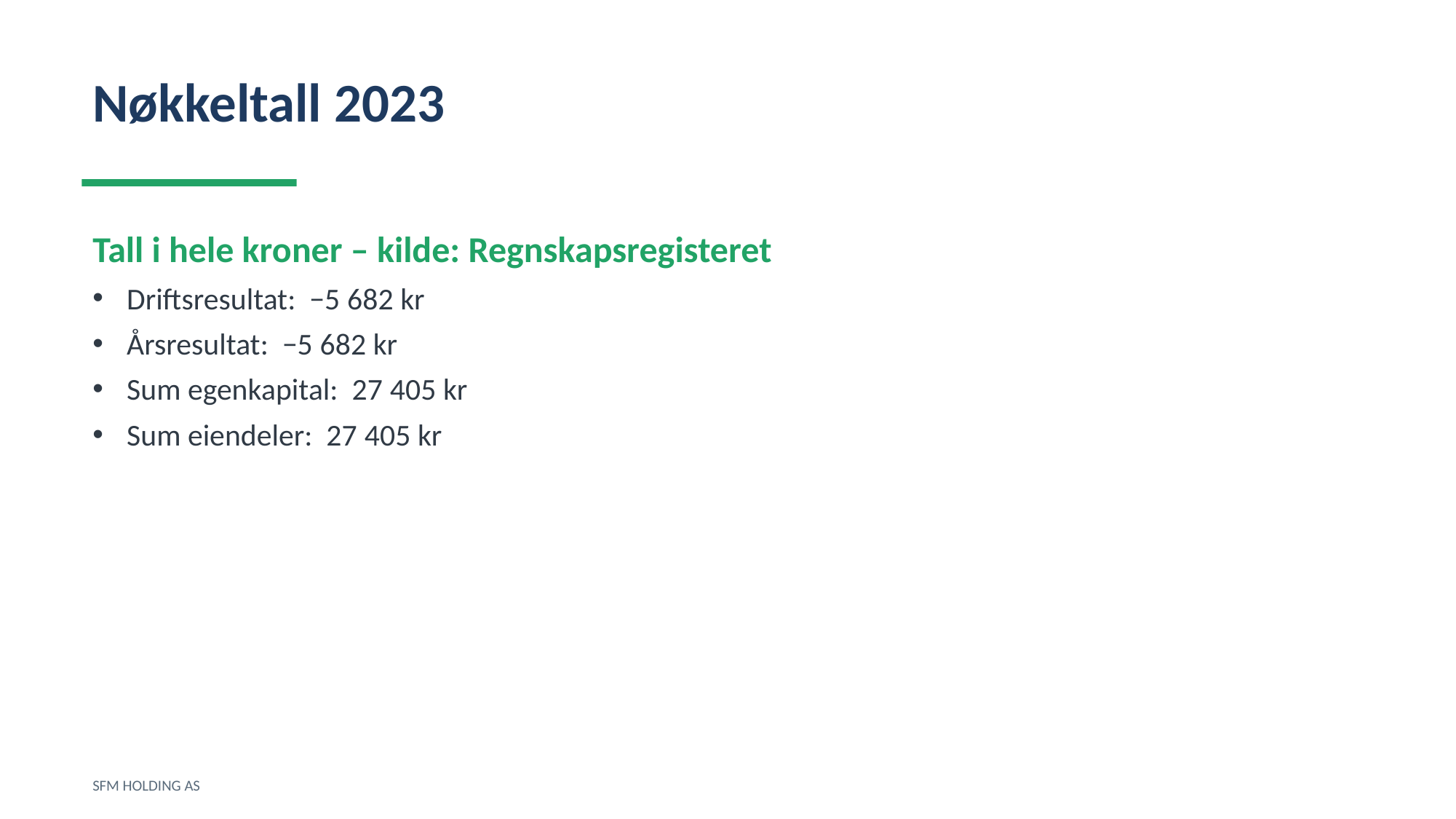

Nøkkeltall 2023

Tall i hele kroner – kilde: Regnskapsregisteret
Driftsresultat:  −5 682 kr
Årsresultat:  −5 682 kr
Sum egenkapital:  27 405 kr
Sum eiendeler:  27 405 kr
SFM HOLDING AS